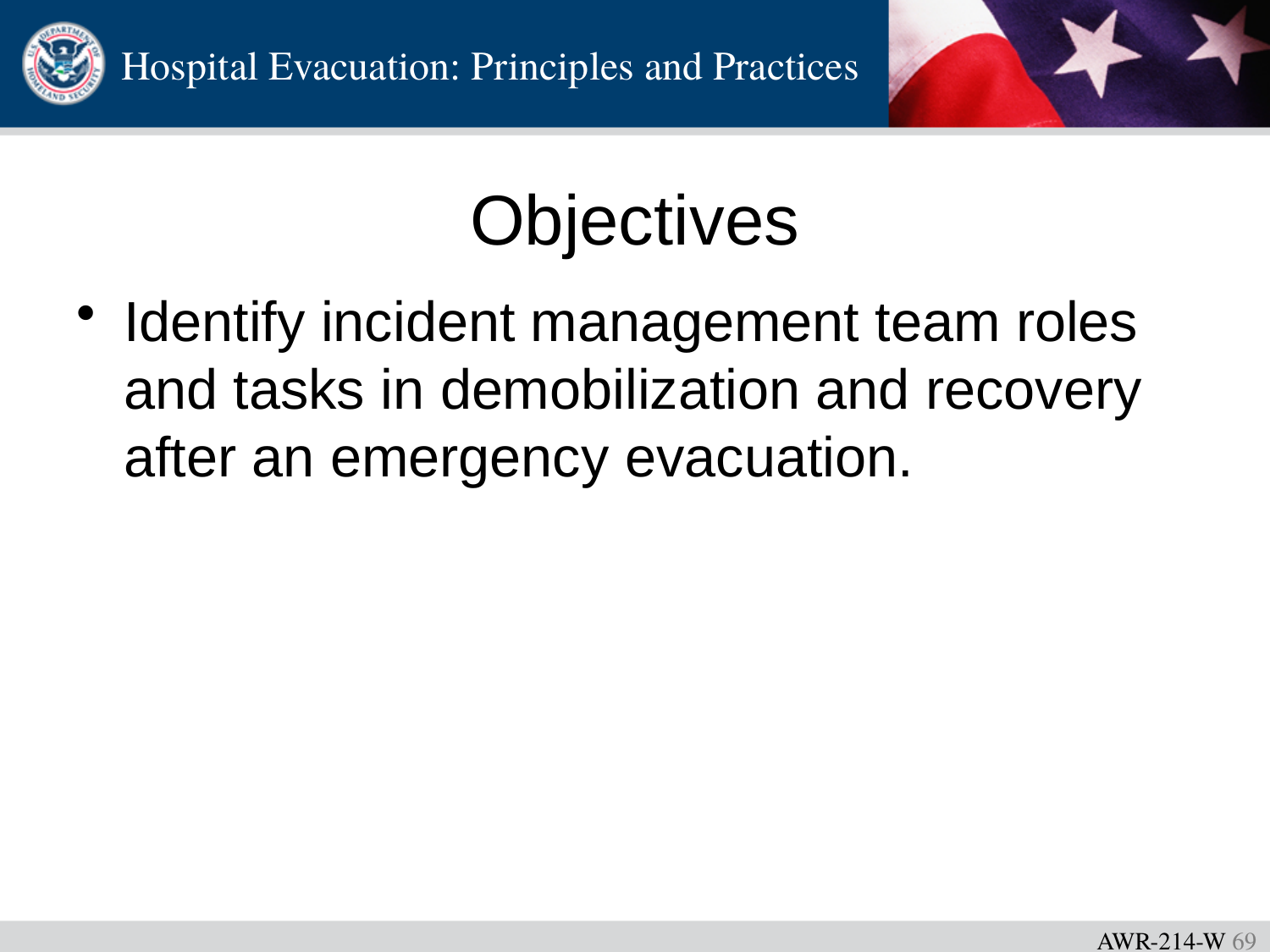

# Objectives
Identify incident management team roles and tasks in demobilization and recovery after an emergency evacuation.
AWR-214-W 69